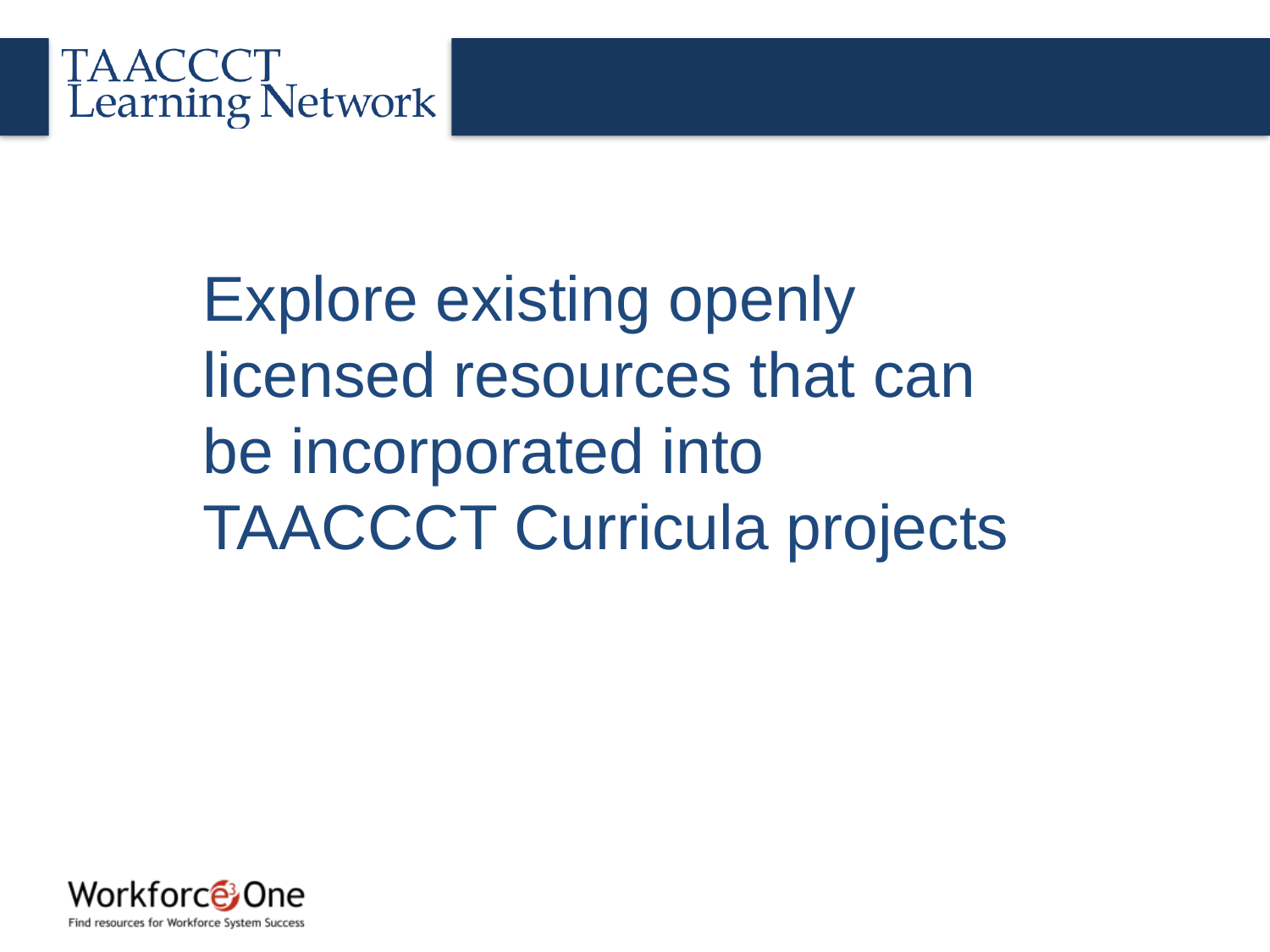

Explore existing openly licensed resources that can be incorporated into TAACCCT Curricula projects